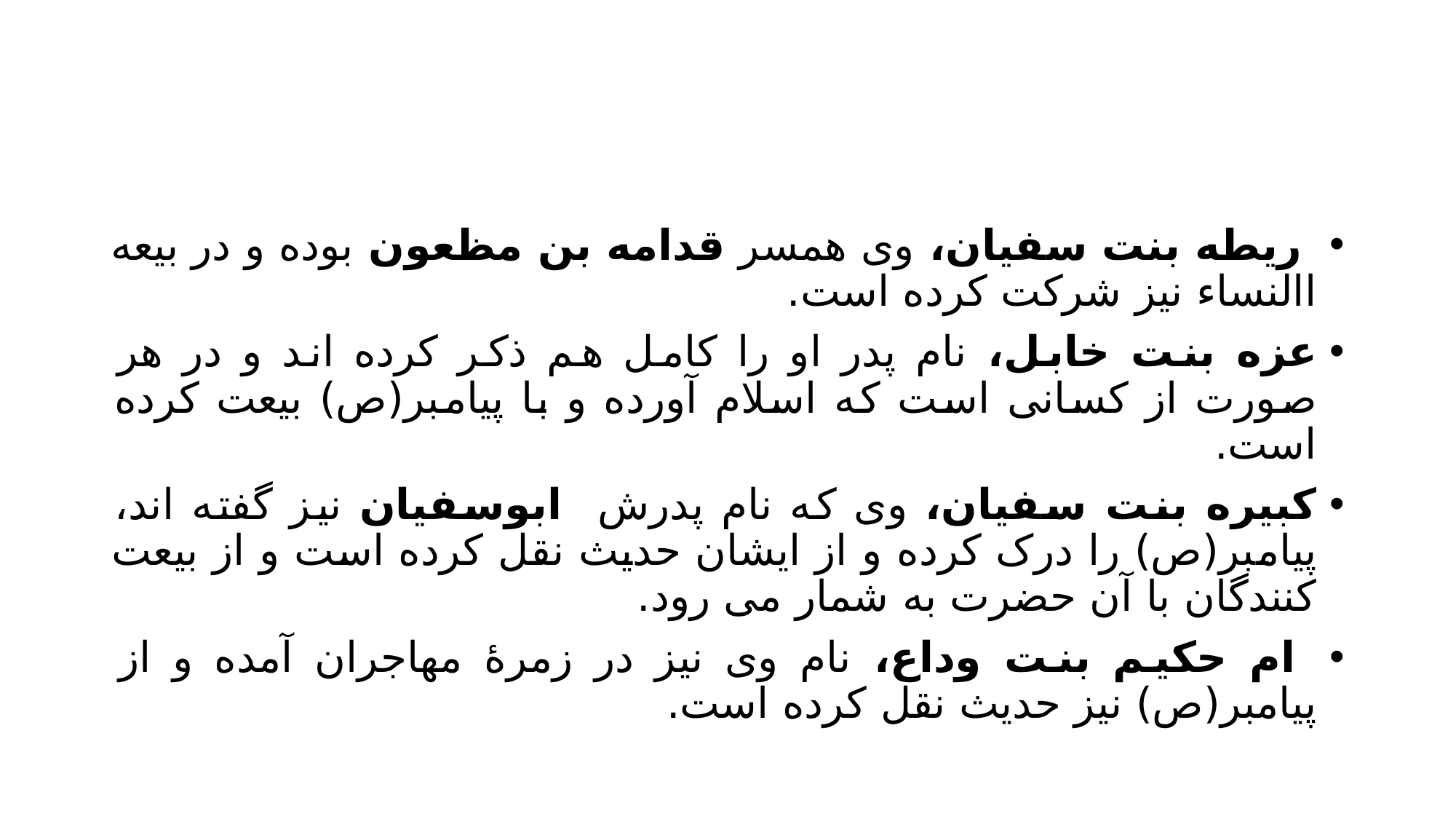

#
 ریطه بنت سفیان، وی همسر قدامه بن مظعون بوده و در بیعه االنساء نیز شرکت کرده است.
عزه بنت خابل، نام پدر او را کامل هم ذکر کرده اند و در هر صورت از کسانی است که اسلام آورده و با پیامبر(ص) بیعت کرده است.
کبیره بنت سفیان، وی که نام پدرش  ابوسفیان نیز گفته اند، پیامبر(ص) را درک کرده و از ایشان حدیث نقل کرده است و از بیعت کنندگان با آن حضرت به شمار می رود.
 ام حکیم بنت وداع، نام وی نیز در زمرۀ مهاجران آمده و از پیامبر(ص) نیز حدیث نقل کرده است.